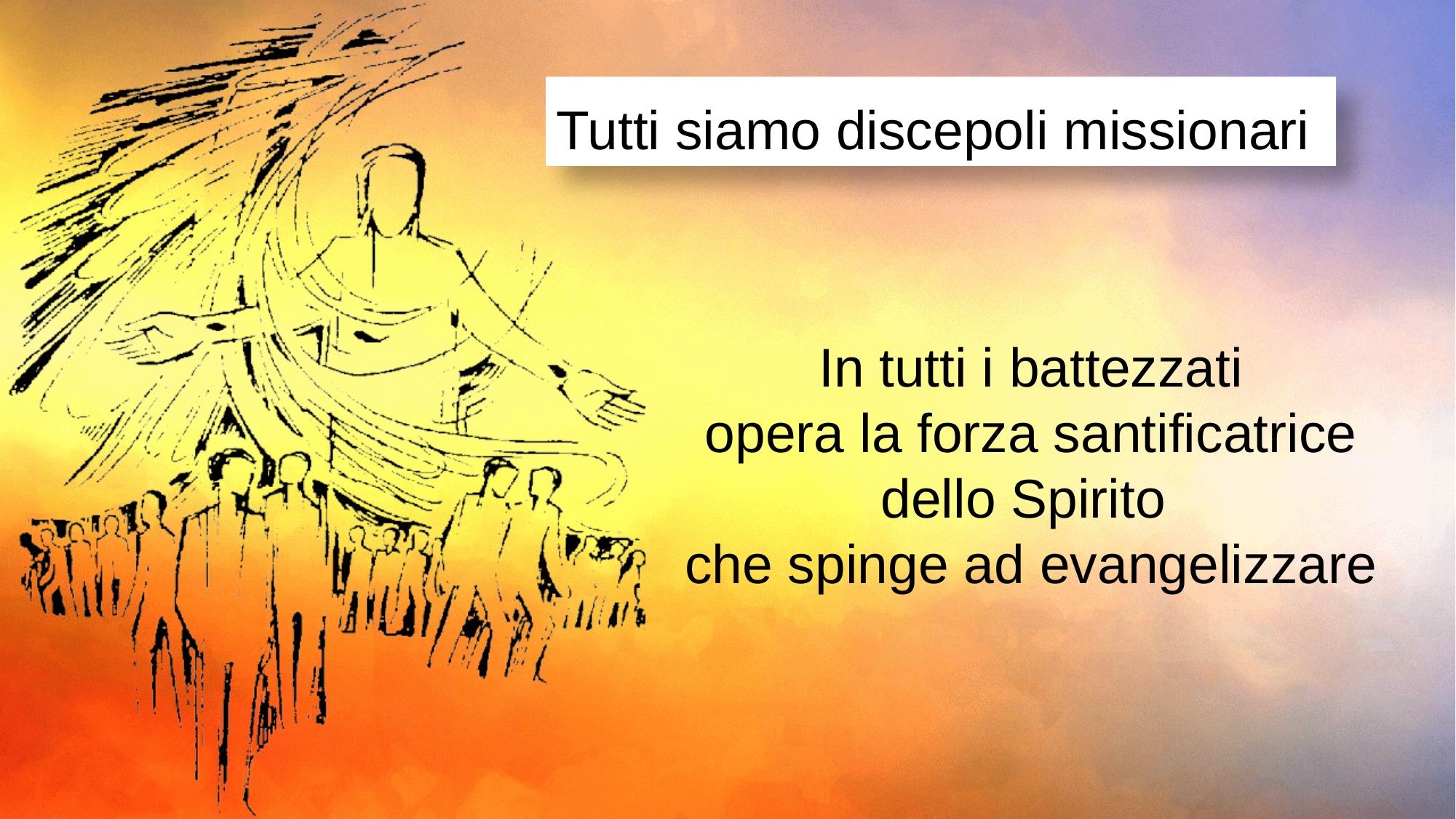

Tutti siamo discepoli missionari
In tutti i battezzati
opera la forza santificatrice dello Spirito
che spinge ad evangelizzare